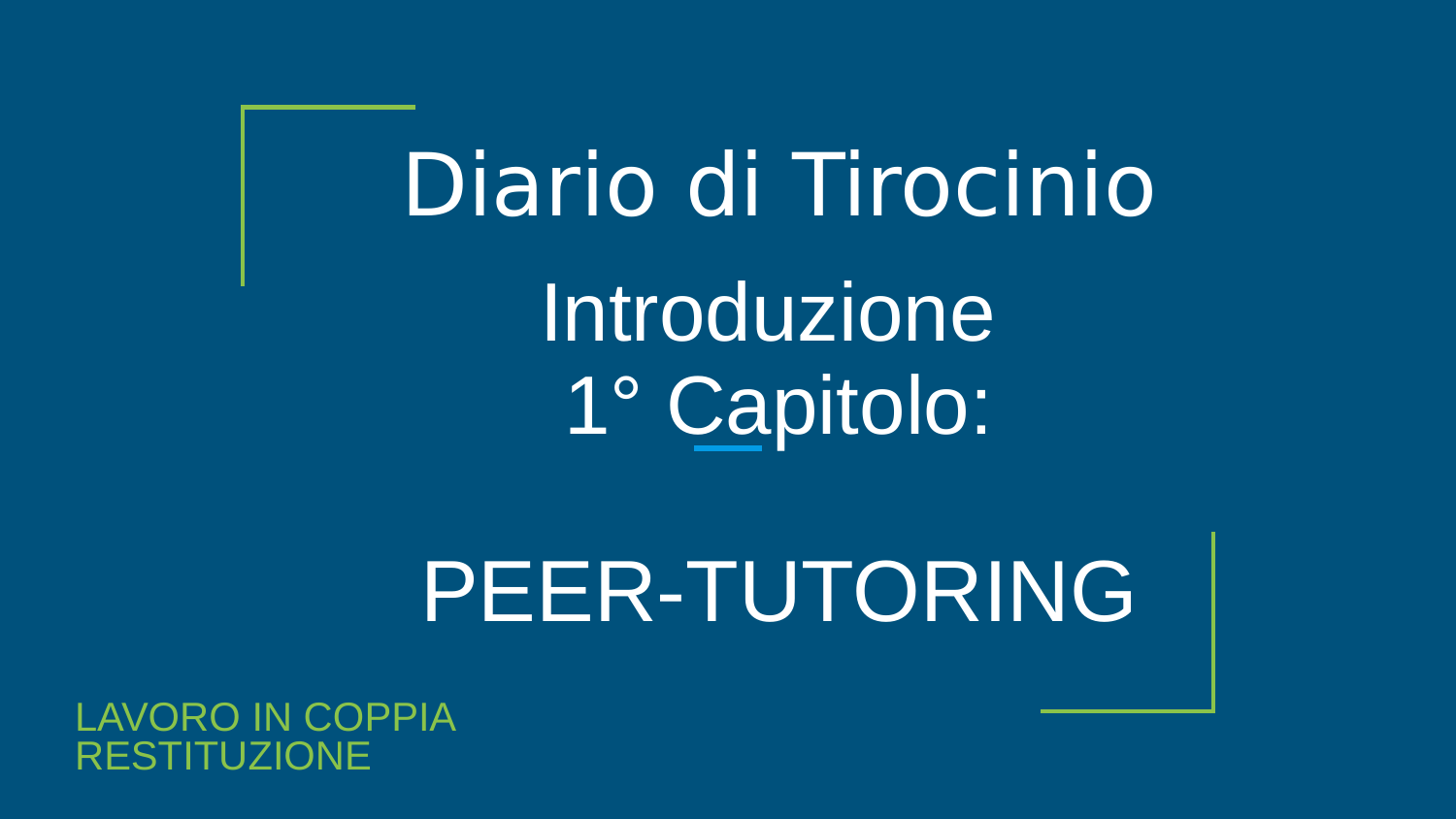

# Diario di Tirocinio

Introduzione
 1° Capitolo:

PEER-TUTORING

LAVORO IN COPPIA
RESTITUZIONE